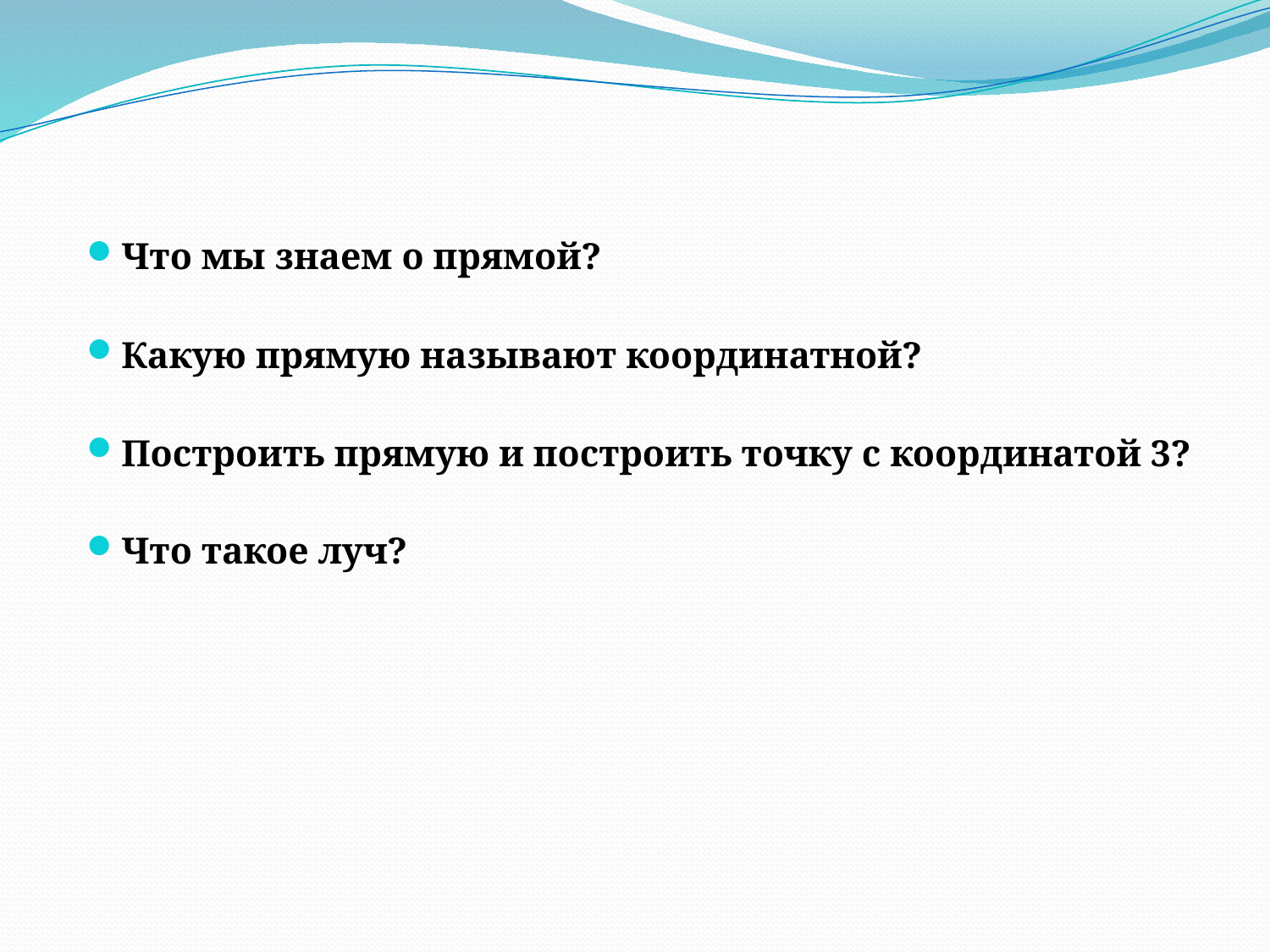

Что мы знаем о прямой?
Какую прямую называют координатной?
Построить прямую и построить точку с координатой 3?
Что такое луч?